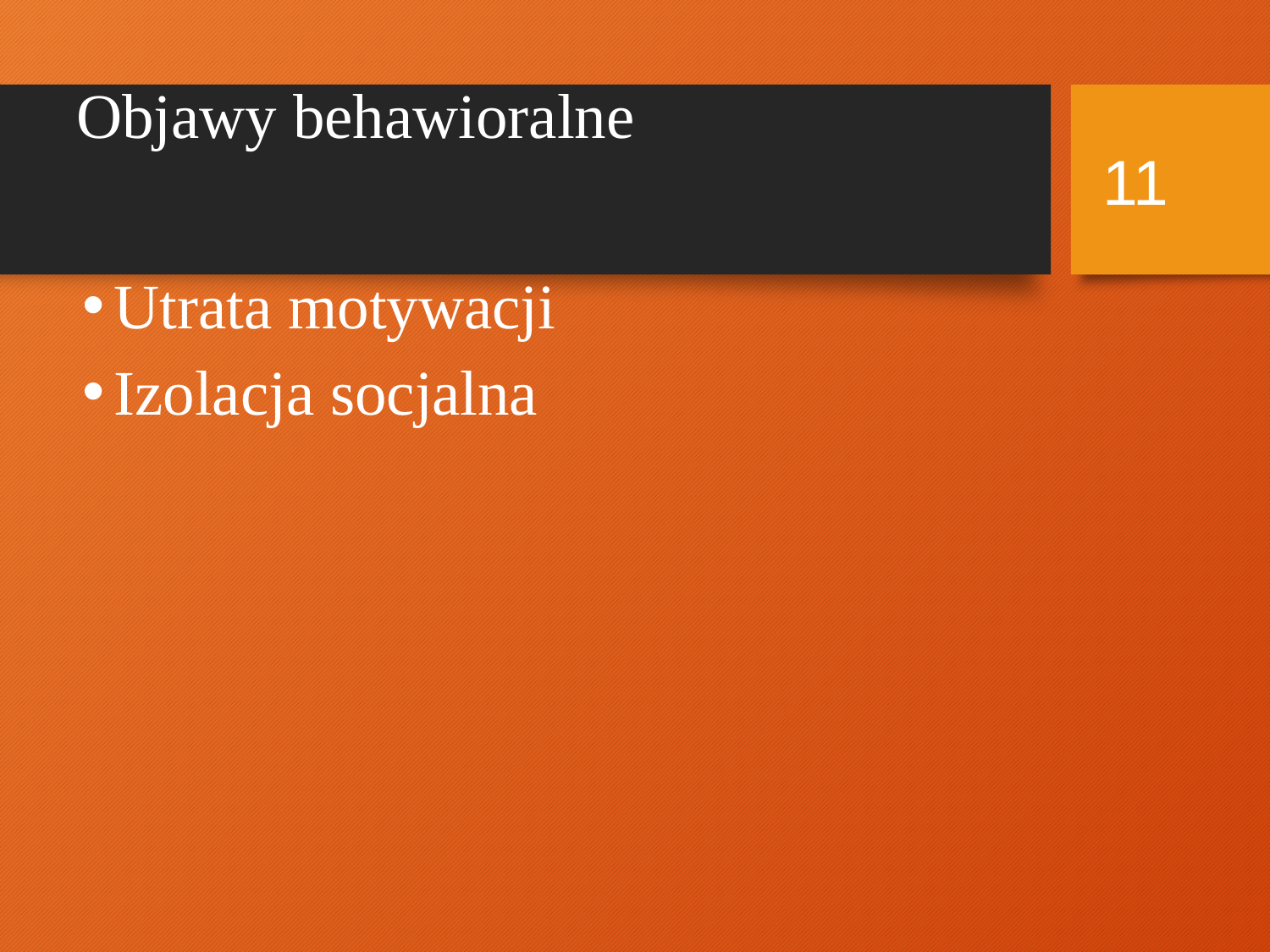

# Objawy behawioralne
11
Utrata motywacji
Izolacja socjalna